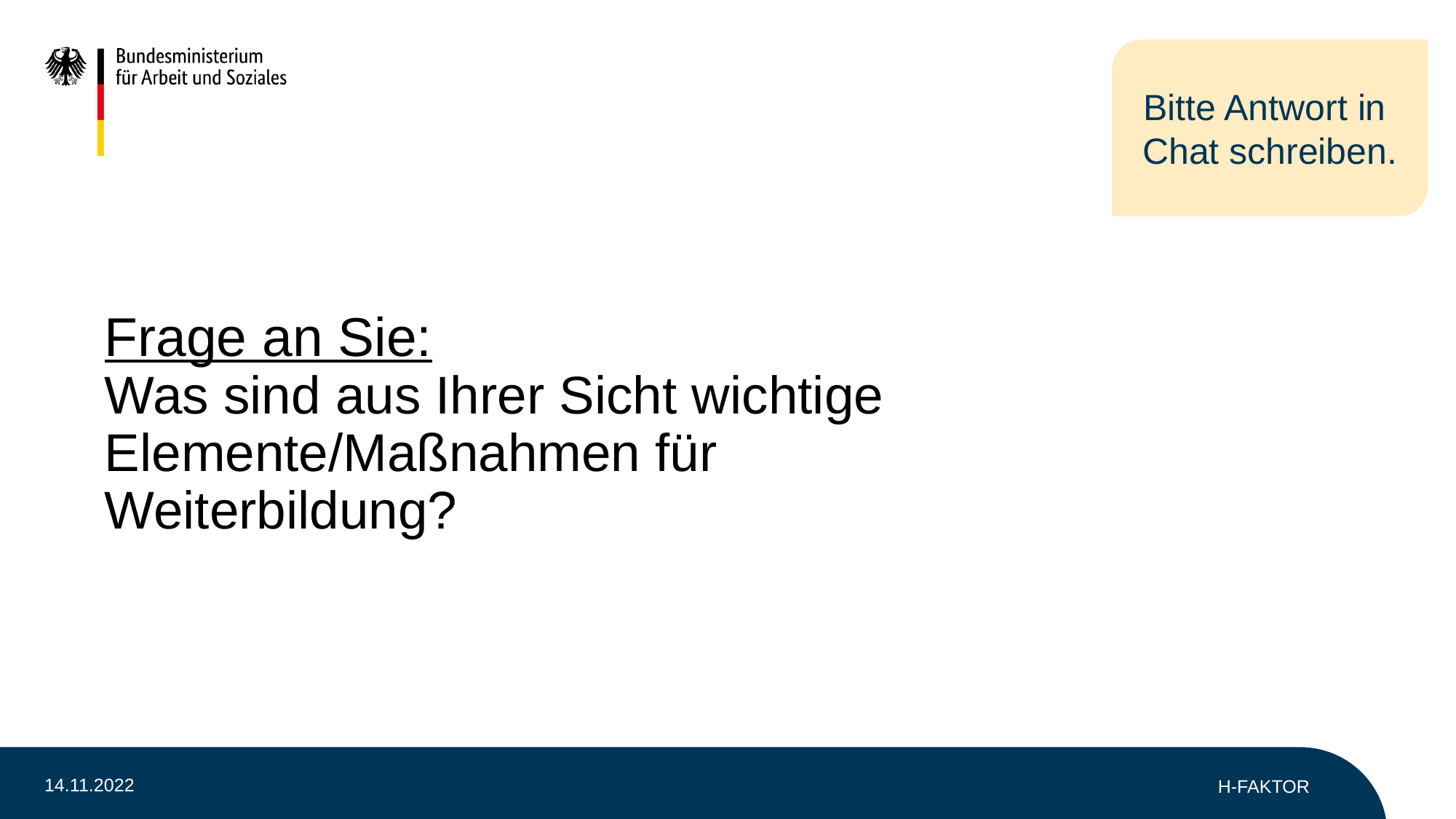

Bitte Antwort in  Chat schreiben.
# Frage an Sie: Was sind aus Ihrer Sicht wichtige Elemente/Maßnahmen für Weiterbildung?
14.11.2022
H-Faktor